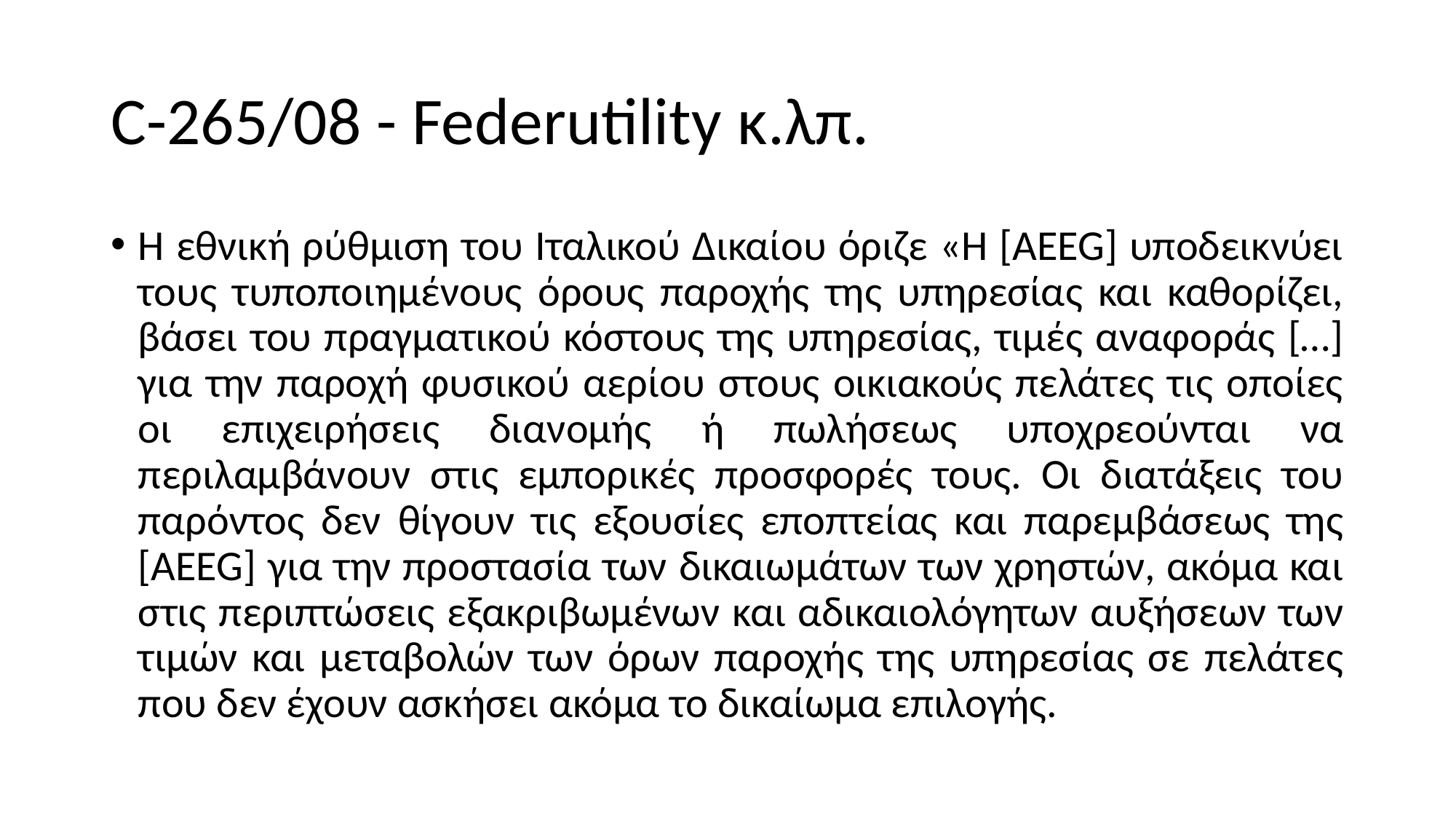

# C-265/08 - Federutility κ.λπ.
Η εθνική ρύθμιση του Ιταλικού Δικαίου όριζε «Η [AEEG] υποδεικνύει τους τυποποιημένους όρους παροχής της υπηρεσίας και καθορίζει, βάσει του πραγματικού κόστους της υπηρεσίας, τιμές αναφοράς […] για την παροχή φυσικού αερίου στους οικιακούς πελάτες τις οποίες οι επιχειρήσεις διανομής ή πωλήσεως υποχρεούνται να περιλαμβάνουν στις εμπορικές προσφορές τους. Οι διατάξεις του παρόντος δεν θίγουν τις εξουσίες εποπτείας και παρεμβάσεως της [AEEG] για την προστασία των δικαιωμάτων των χρηστών, ακόμα και στις περιπτώσεις εξακριβωμένων και αδικαιολόγητων αυξήσεων των τιμών και μεταβολών των όρων παροχής της υπηρεσίας σε πελάτες που δεν έχουν ασκήσει ακόμα το δικαίωμα επιλογής.